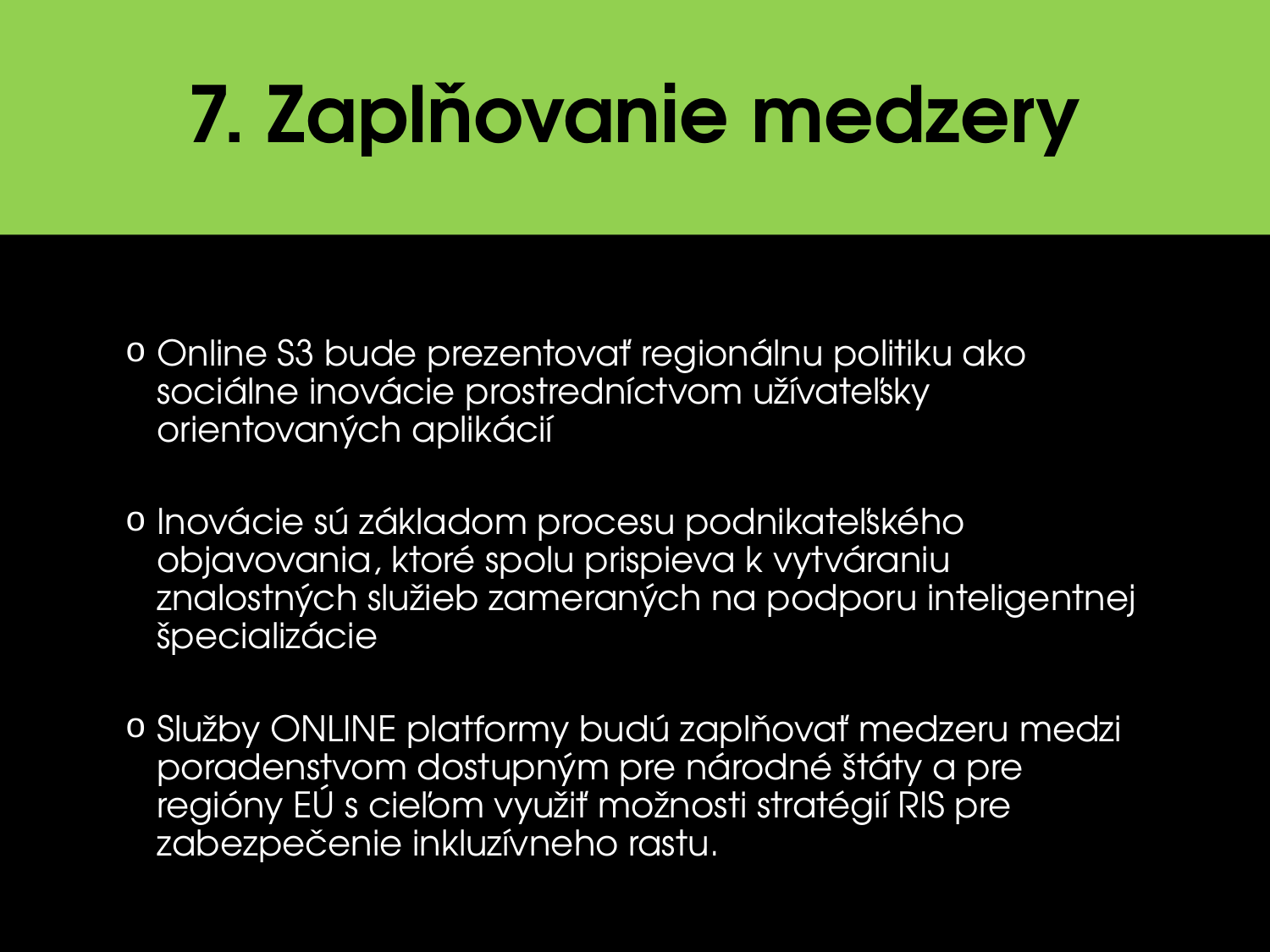

# 7. Zaplňovanie medzery
Online S3 bude prezentovať regionálnu politiku ako sociálne inovácie prostredníctvom užívateľsky orientovaných aplikácií

Inovácie sú základom procesu podnikateľského objavovania, ktoré spolu prispieva k vytváraniu znalostných služieb zameraných na podporu inteligentnej špecializácie

Služby ONLINE platformy budú zaplňovať medzeru medzi poradenstvom dostupným pre národné štáty a pre regióny EÚ s cieľom využiť možnosti stratégií RIS pre zabezpečenie inkluzívneho rastu.